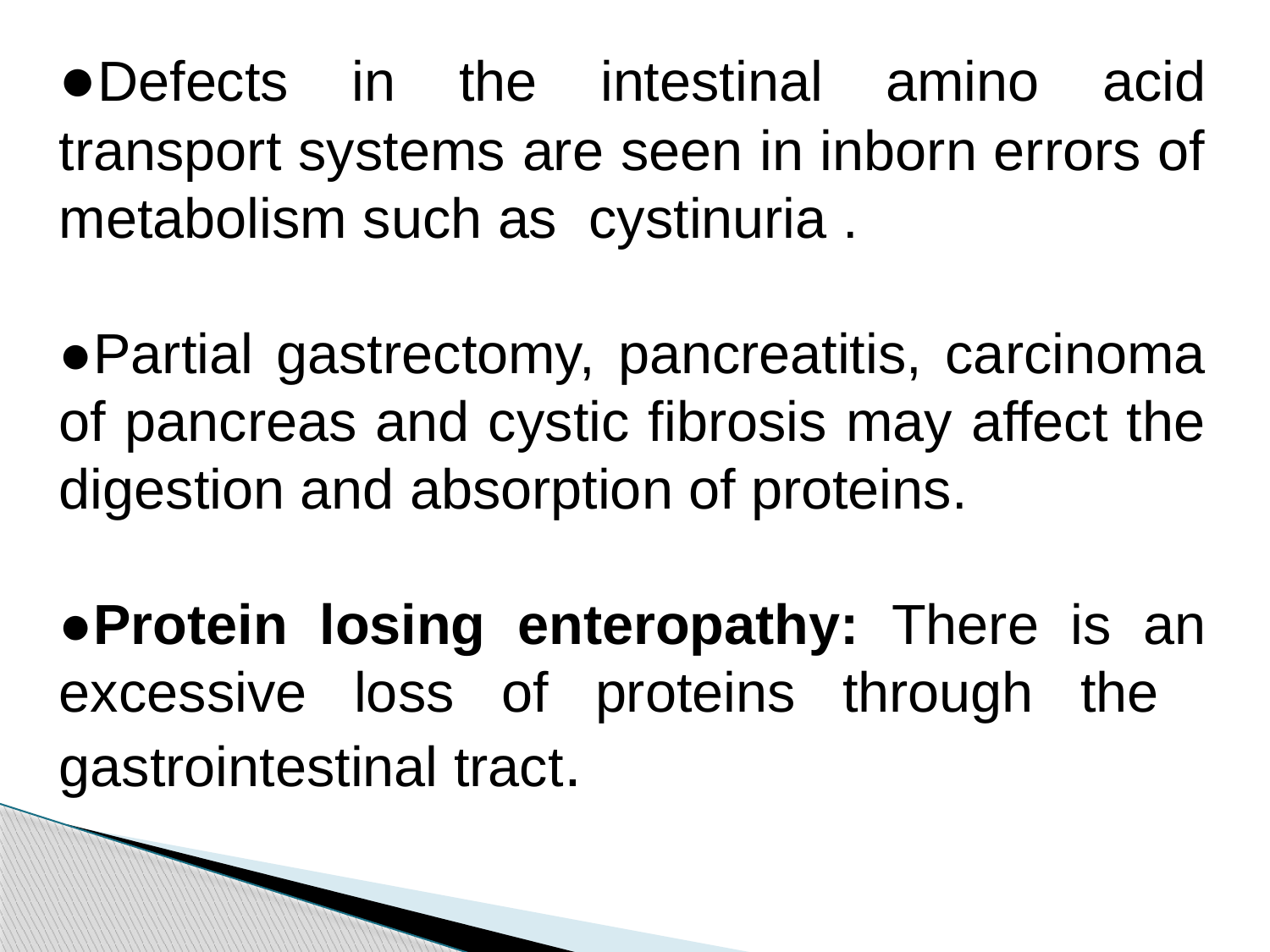

●Defects in the intestinal amino acid transport systems are seen in inborn errors of metabolism such as  cystinuria .

●Partial gastrectomy, pancreatitis, carcinoma of pancreas and cystic fibrosis may affect the digestion and absorption of proteins.

●Protein losing enteropathy: There is an excessive loss of proteins through the  gastrointestinal tract.